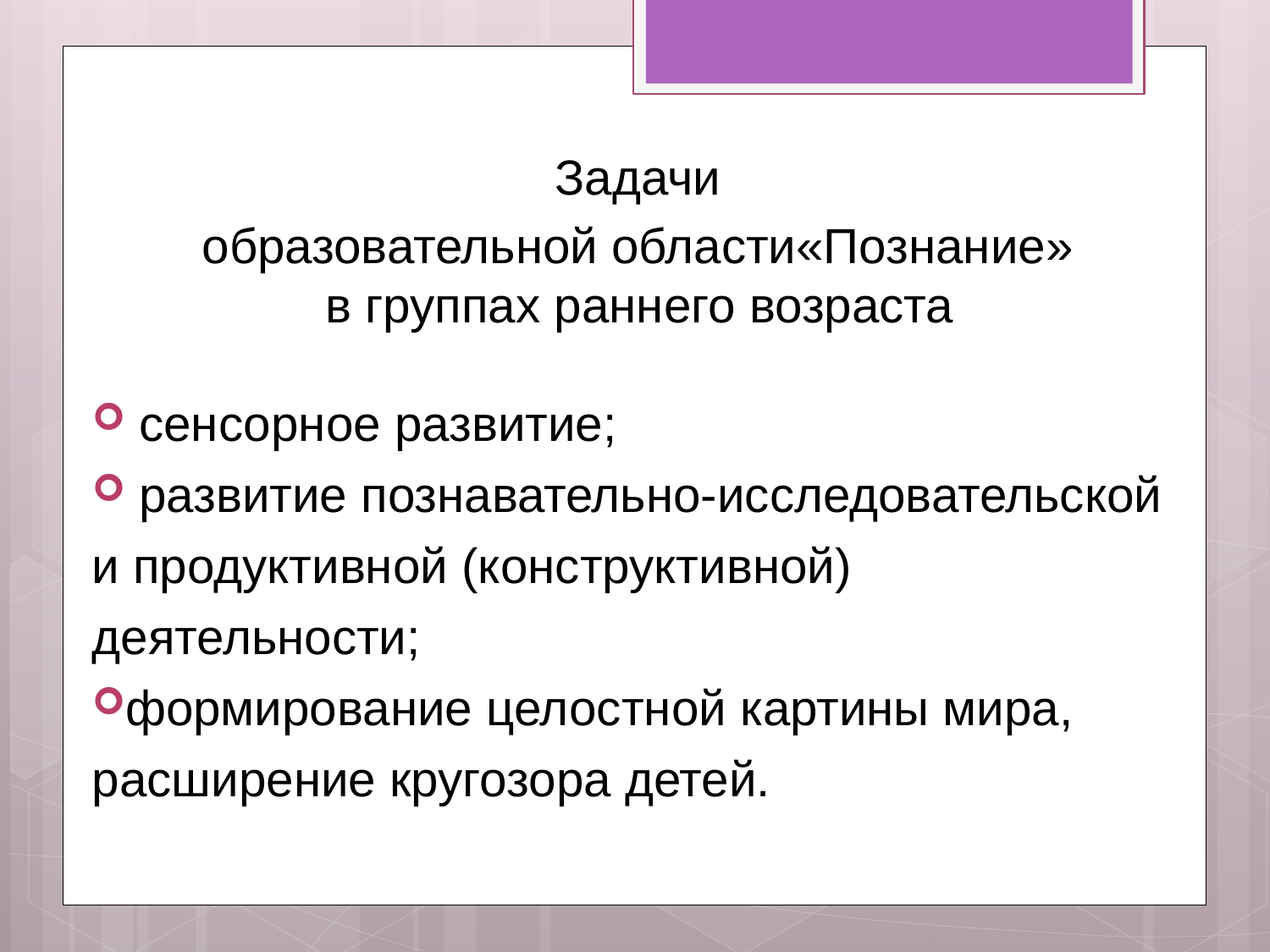

Задачи
образовательной области«Познание»
в группах раннего возраста

 сенсорное развитие;
 развитие познавательно-исследовательской и продуктивной (конструктивной) деятельности;
формирование целостной картины мира, расширение кругозора детей.